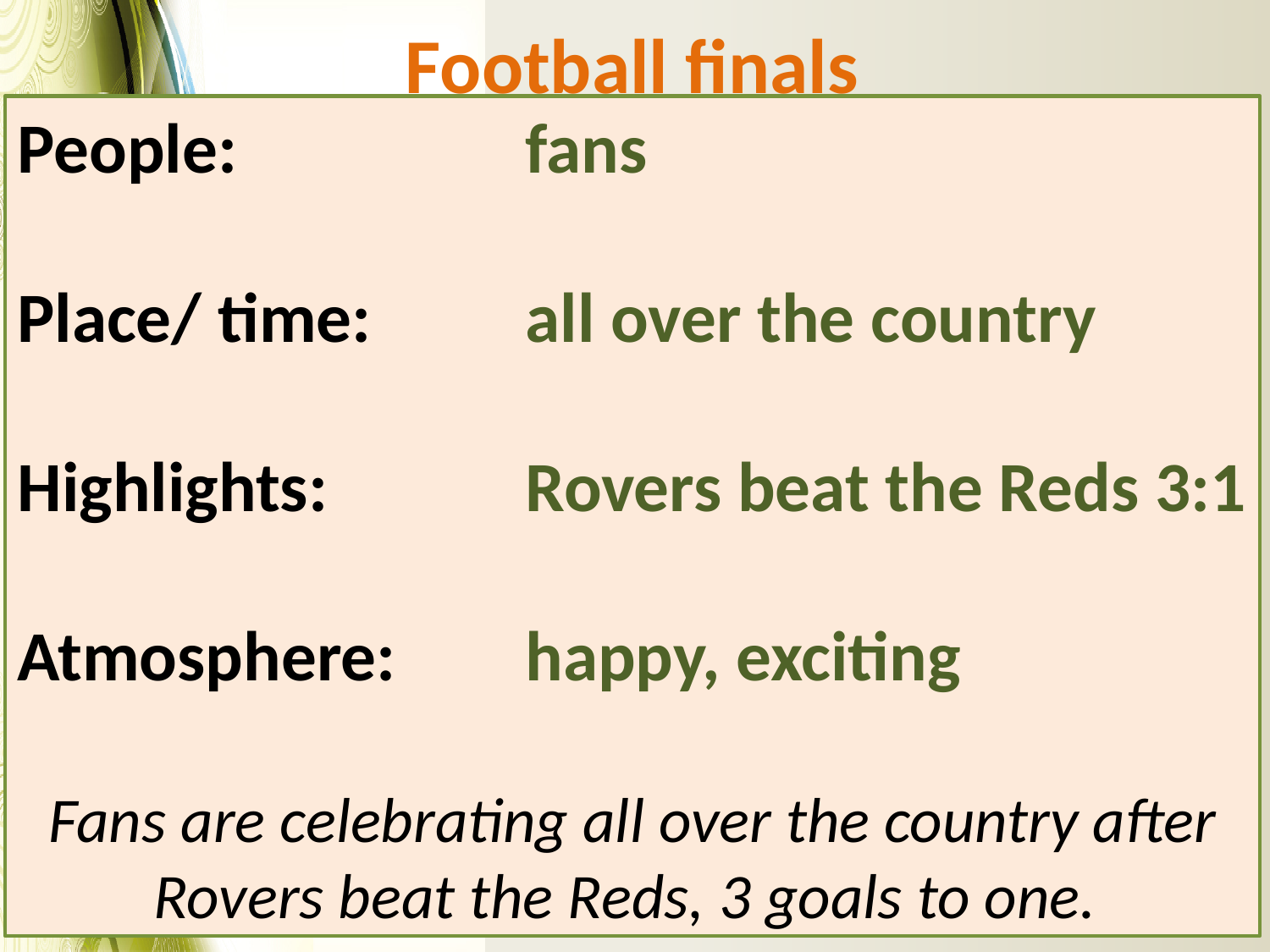

Football finals
People:			fans

Place/ time:		all over the country

Highlights:		Rovers beat the Reds 3:1

Atmosphere:		happy, exciting

Fans are celebrating all over the country after Rovers beat the Reds, 3 goals to one.